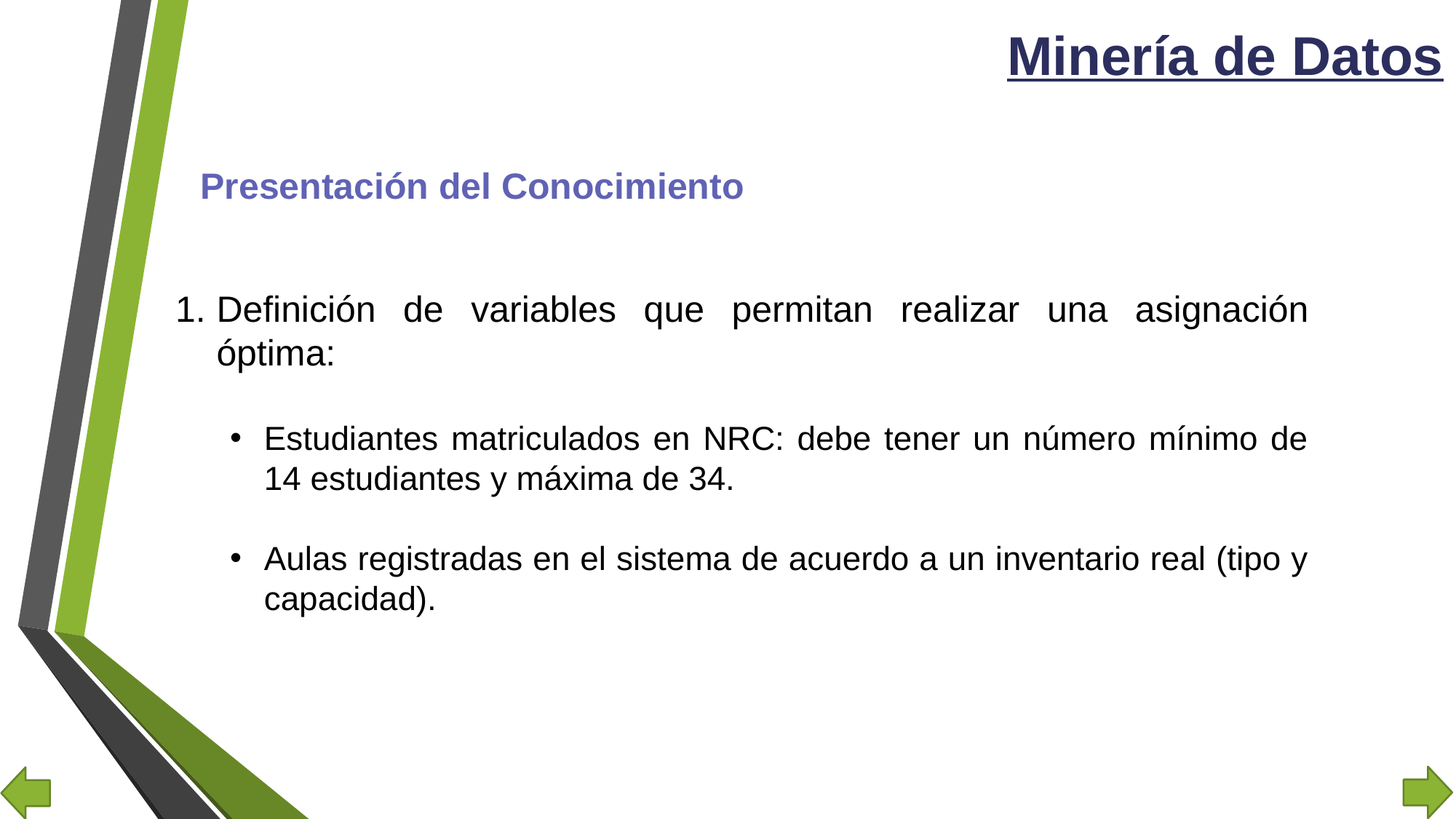

Minería de Datos
Presentación del Conocimiento
Definición de variables que permitan realizar una asignación óptima:

Estudiantes matriculados en NRC: debe tener un número mínimo de 14 estudiantes y máxima de 34.

Aulas registradas en el sistema de acuerdo a un inventario real (tipo y capacidad).